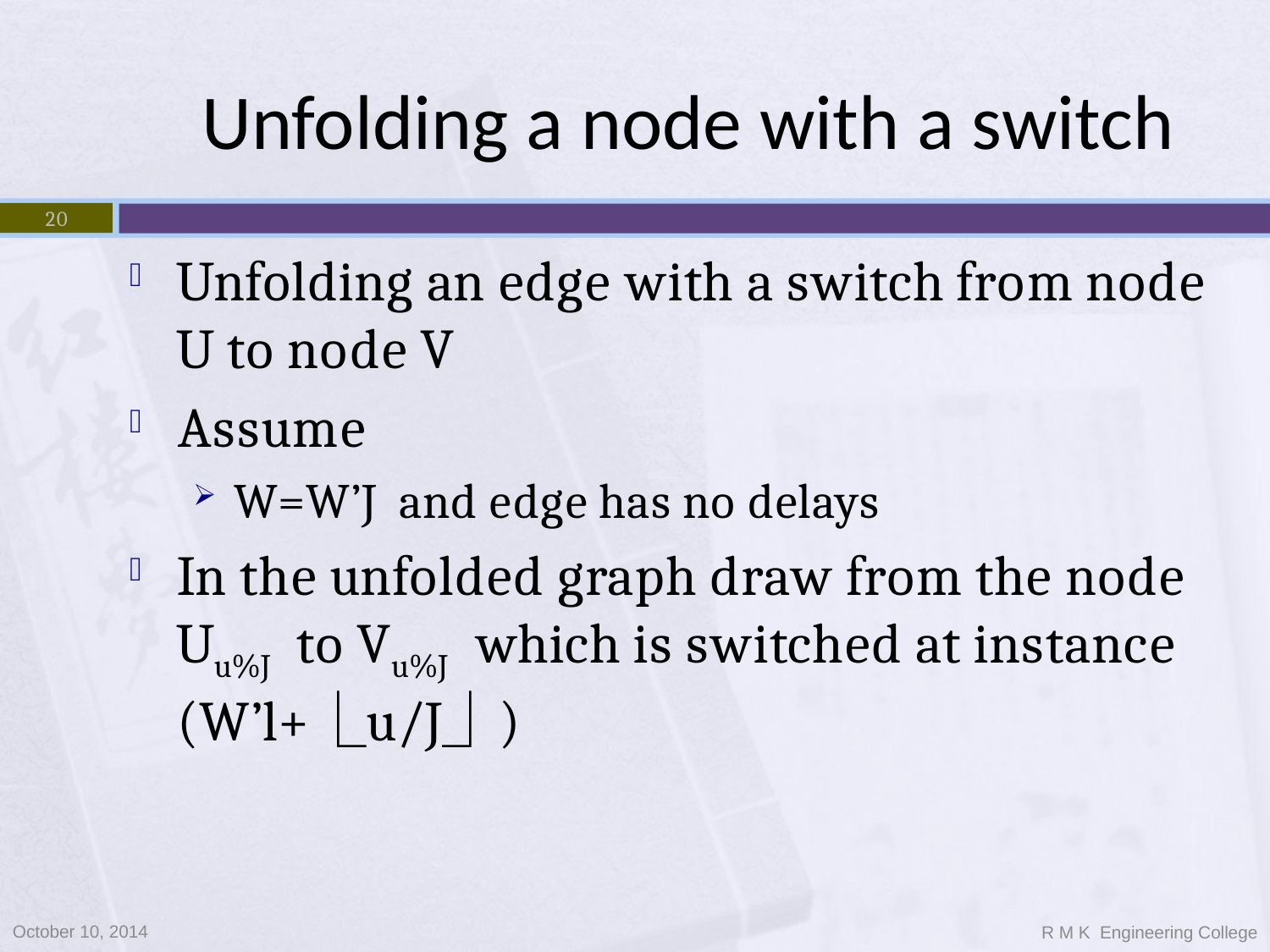

# Unfolding a node with a switch
20
Unfolding an edge with a switch from node U to node V
Assume
W=W’J  and edge has no delays
In the unfolded graph draw from the node  Uu%J  to Vu%J   which is switched at instance (W’l+⎿u/J⏌)

October 10, 2014
R M K  Engineering College